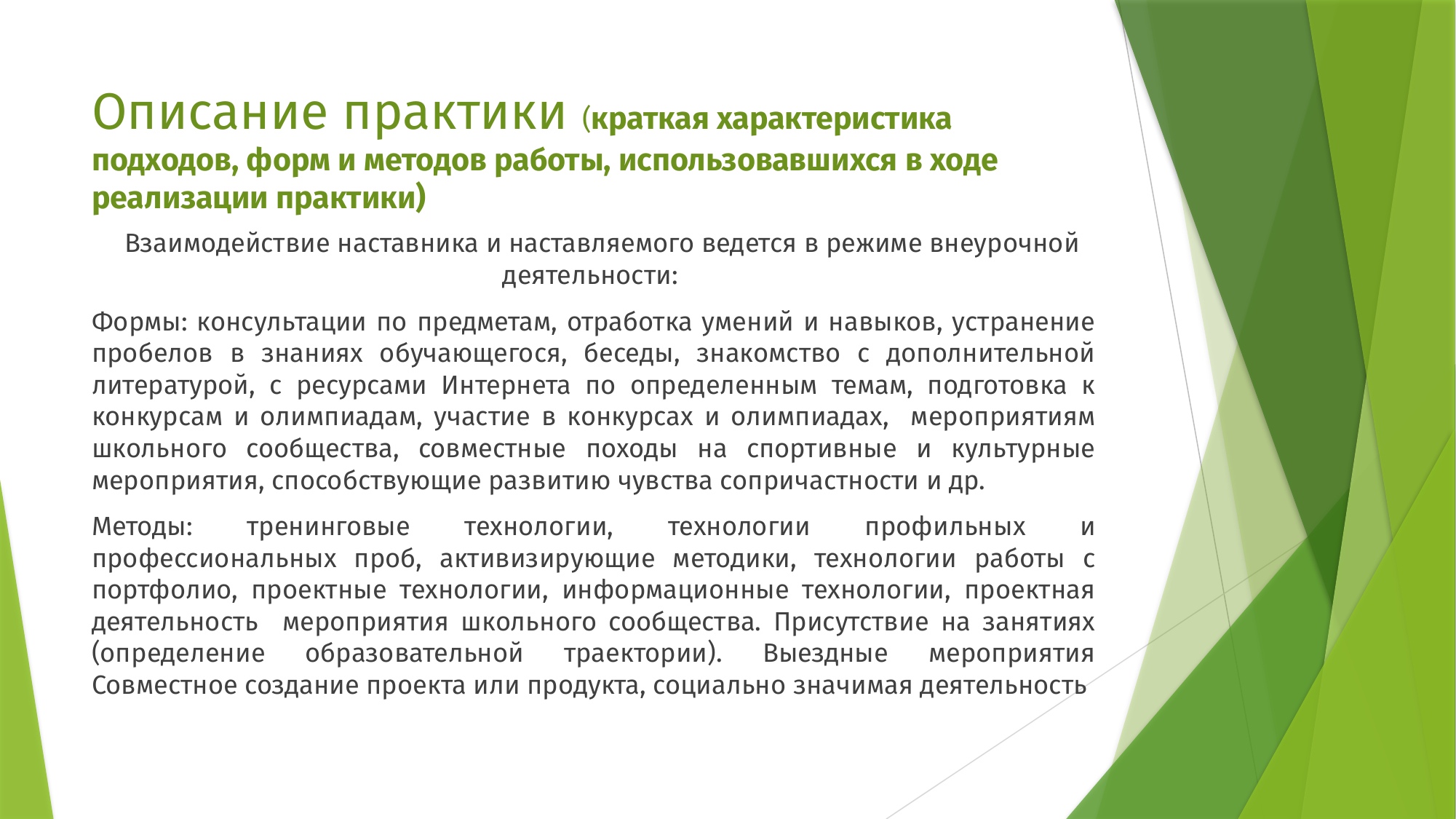

# Описание практики (краткая характеристика подходов, форм и методов работы, использовавшихся в ходе реализации практики)
   Взаимодействие наставника и наставляемого ведется в режиме внеурочной деятельности:
Формы: консультации по предметам, отработка умений и навыков, устранение пробелов в знаниях обучающегося, беседы, знакомство с дополнительной литературой, с ресурсами Интернета по определенным темам, подготовка к конкурсам и олимпиадам, участие в конкурсах и олимпиадах,  мероприятиям школьного сообщества, совместные походы на спортивные и культурные мероприятия, способствующие развитию чувства сопричастности и др.
Методы: тренинговые технологии, технологии профильных и профессиональных проб, активизирующие методики, технологии работы с портфолио, проектные технологии, информационные технологии, проектная деятельность  мероприятия школьного сообщества. Присутствие на занятиях (определение образовательной траектории). Выездные мероприятия Совместное создание проекта или продукта, социально значимая деятельность